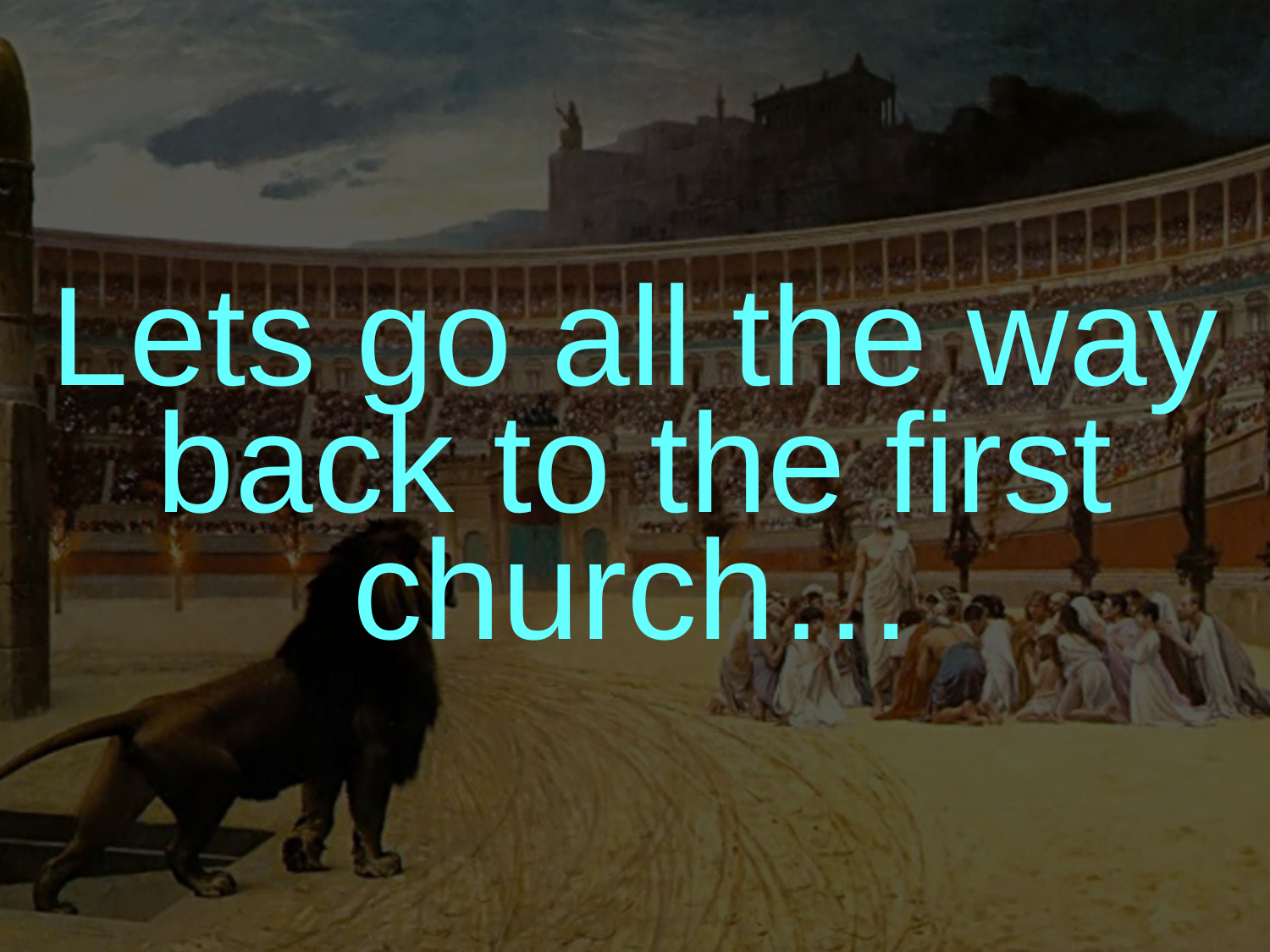

Lets go all the way back to the first church…